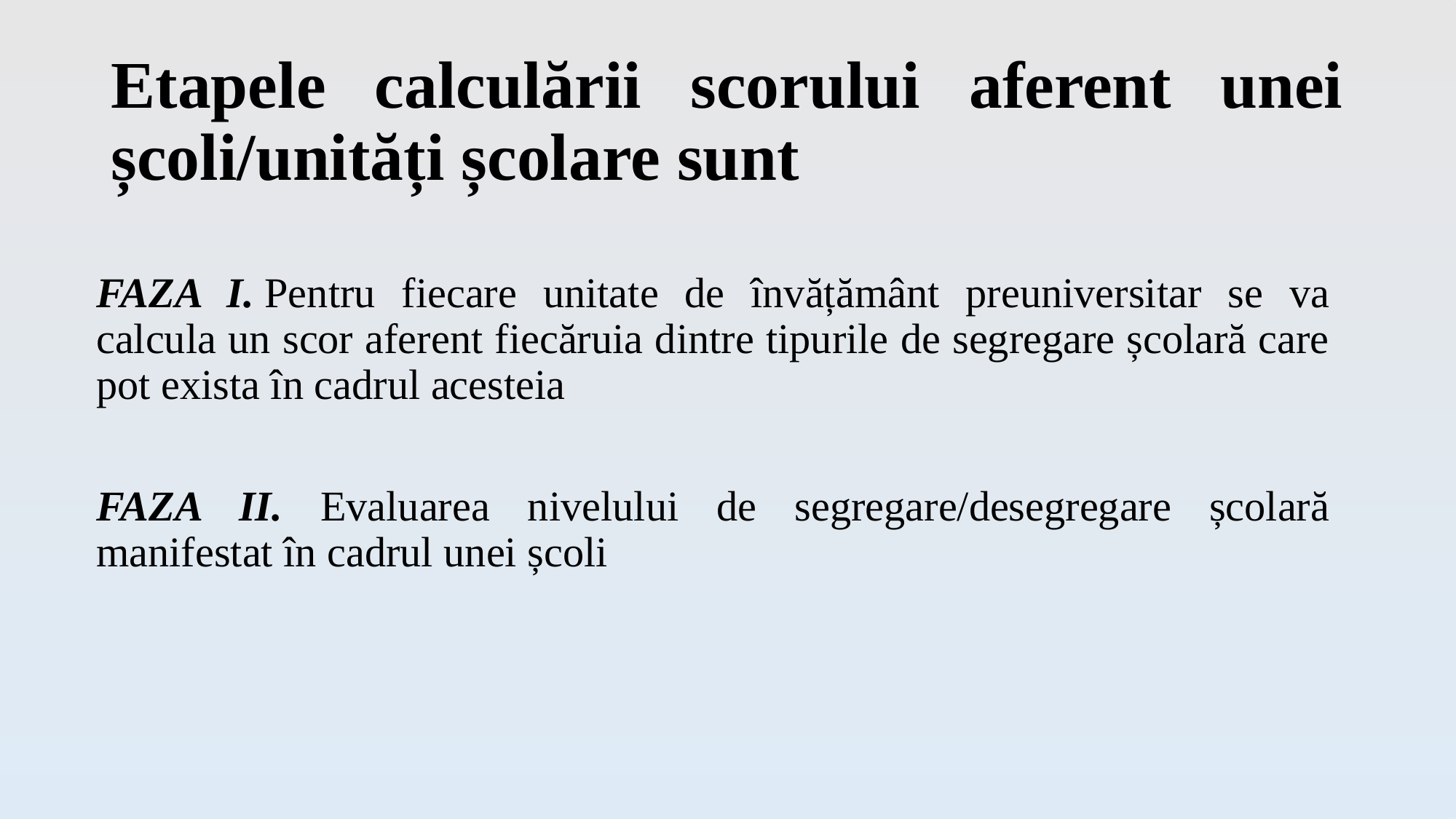

# Etapele calculării scorului aferent unei școli/unități școlare sunt
FAZA I. Pentru fiecare unitate de învățământ preuniversitar se va calcula un scor aferent fiecăruia dintre tipurile de segregare școlară care pot exista în cadrul acesteia

FAZA II. Evaluarea nivelului de segregare/desegregare școlară manifestat în cadrul unei școli